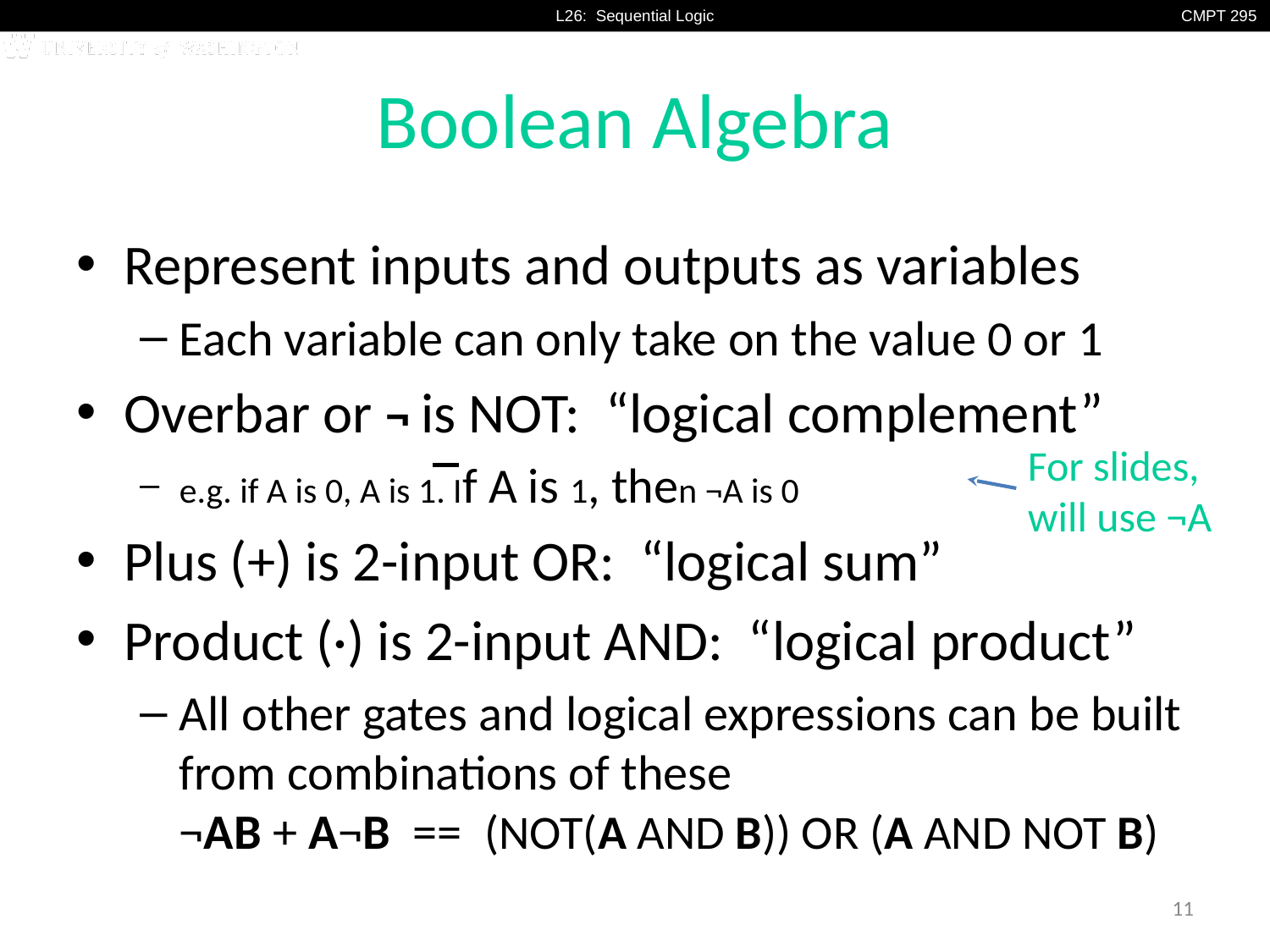

# Boolean Algebra
Represent inputs and outputs as variables
Each variable can only take on the value 0 or 1
Overbar or ¬ is NOT:  “logical complement”
e.g. if A is 0, A is 1. If A is 1, then ¬A is 0
Plus (+) is 2-input OR:  “logical sum”
Product (·) is 2-input AND:  “logical product”
All other gates and logical expressions can be built from combinations of these
¬AB + A¬B  ==  (NOT(A AND B)) OR (A AND NOT B)
For slides, will use ¬A
11